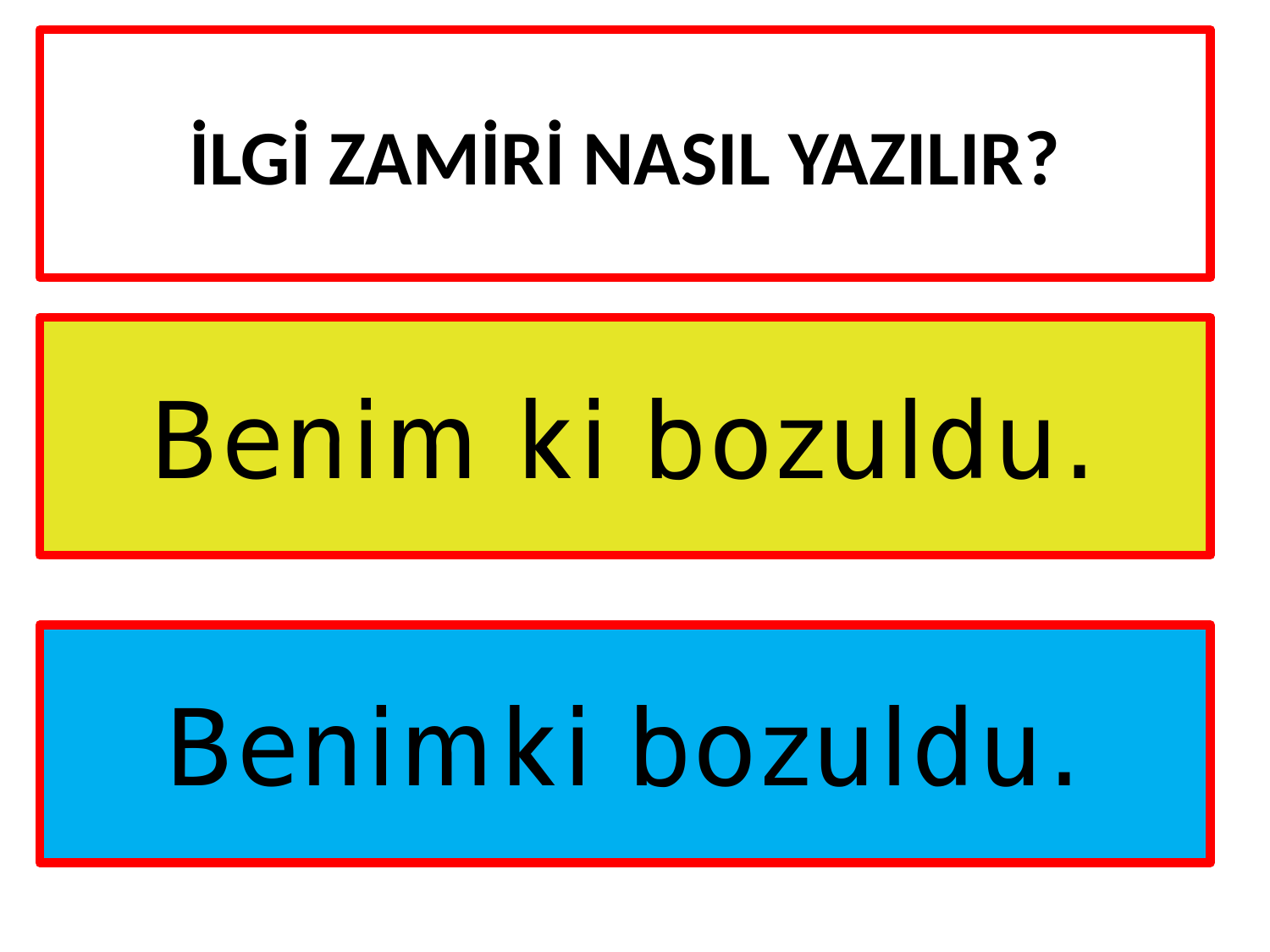

# İLGİ ZAMİRİ NASIL YAZILIR?
Benim ki bozuldu.
Benimki bozuldu.